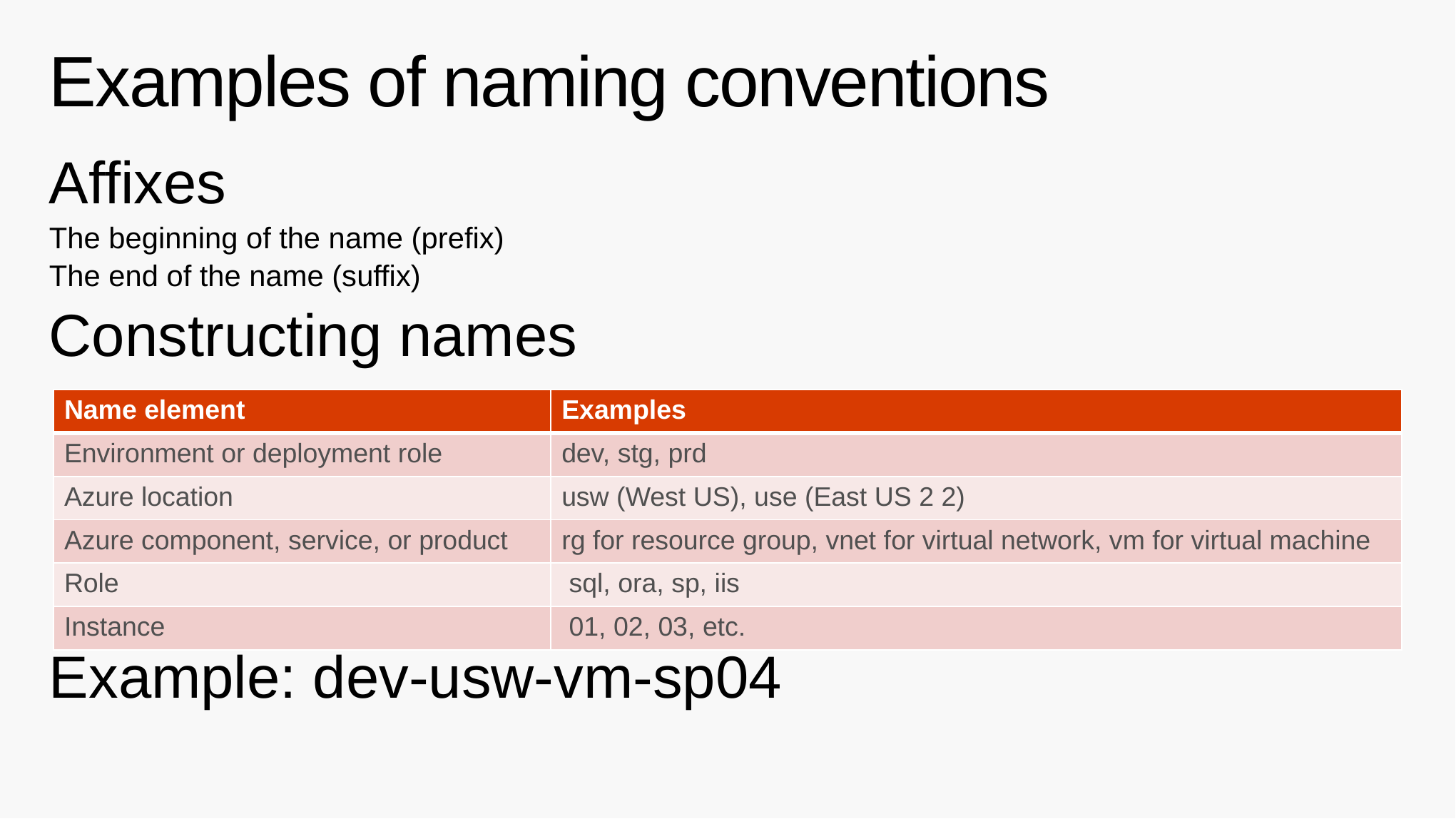

# Examples of naming conventions
Affixes
The beginning of the name (prefix)
The end of the name (suffix)
Constructing names

Example: dev-usw-vm-sp04
| Name element | Examples |
| --- | --- |
| Environment or deployment role | dev, stg, prd |
| Azure location | usw (West US), use (East US 2 2) |
| Azure component, service, or product | rg for resource group, vnet for virtual network, vm for virtual machine |
| Role | sql, ora, sp, iis |
| Instance | 01, 02, 03, etc. |